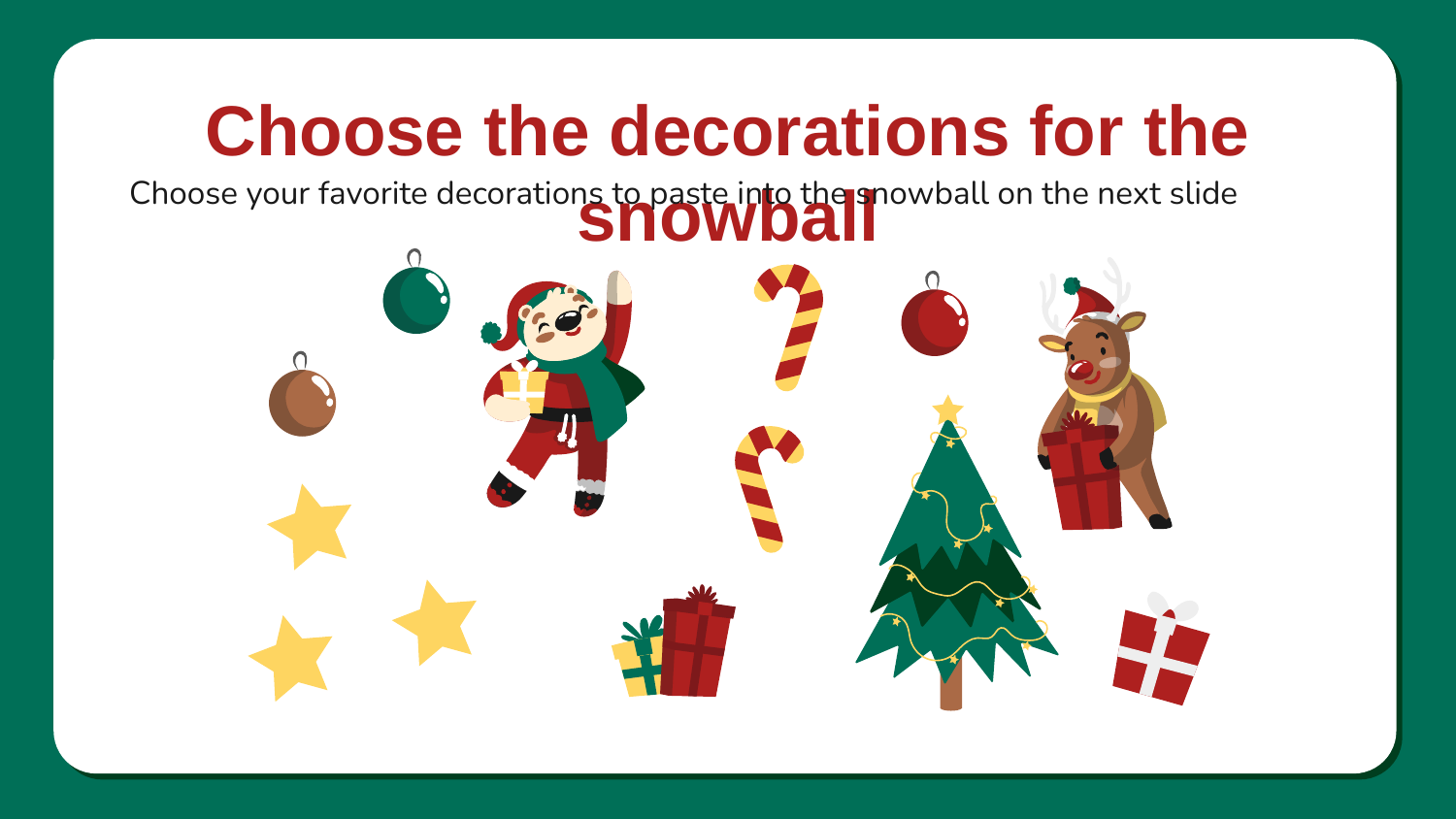

# Choose the decorations for the snowball
Choose your favorite decorations to paste into the snowball on the next slide